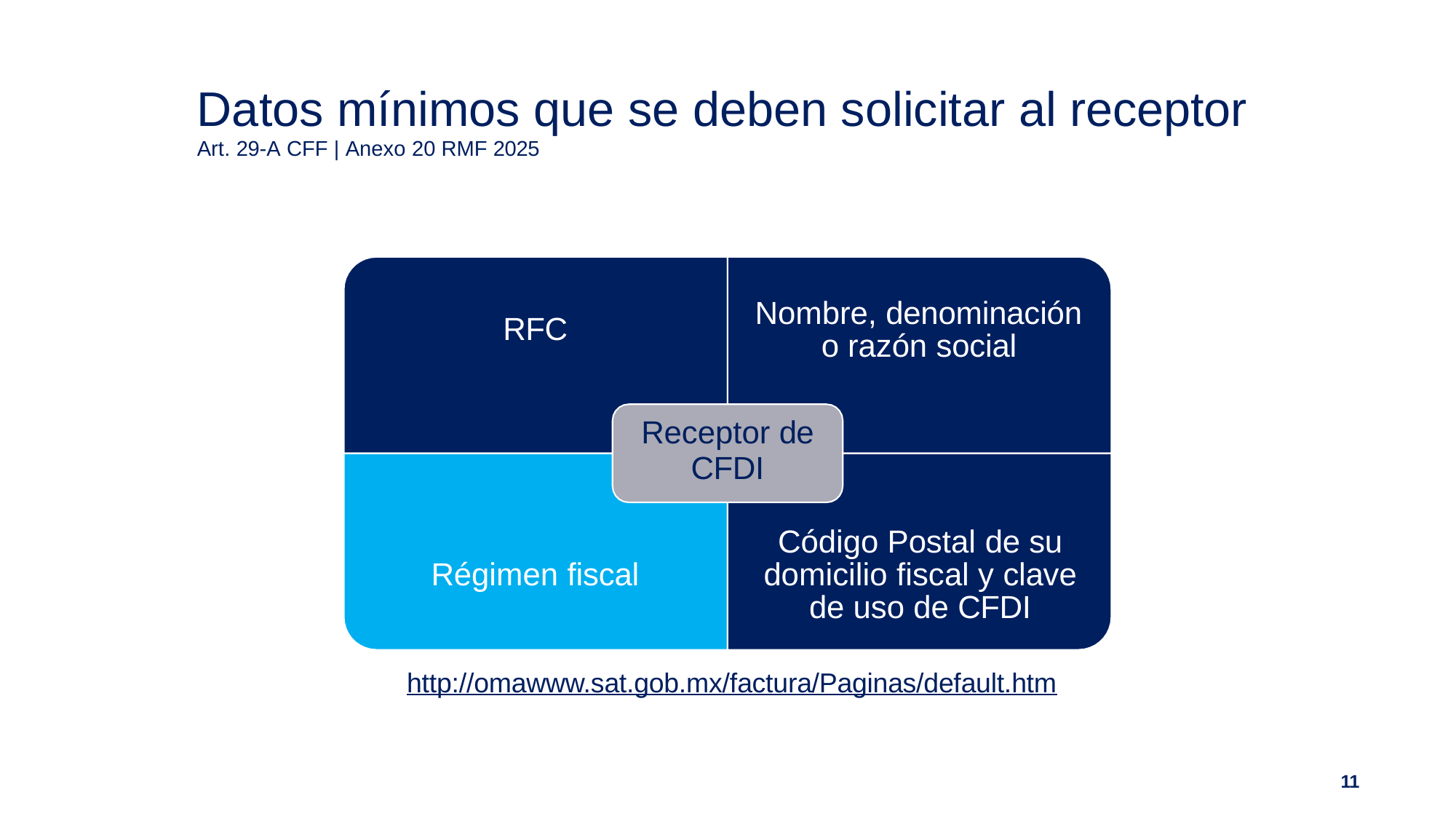

# Datos mínimos que se deben solicitar al receptor
Art. 29-A CFF | Anexo 20 RMF 2025

Nombre, denominación o razón social
RFC

Receptor de
CFDI

Código Postal de su domicilio fiscal y clave de uso de CFDI
Régimen fiscal
http://omawww.sat.gob.mx/factura/Paginas/default.htm
11